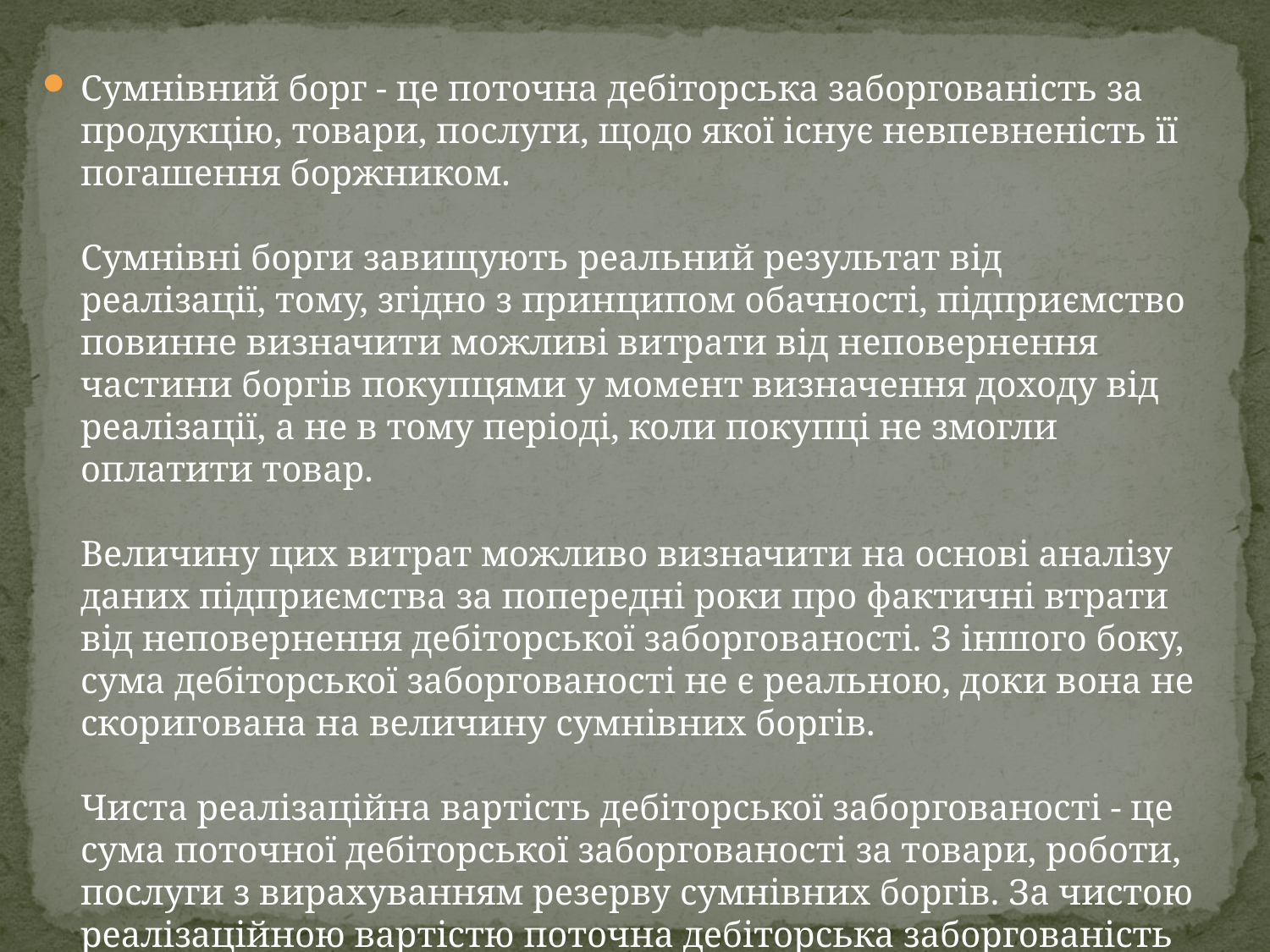

Сумнівний борг - це поточна дебіторська заборгованість за продукцію, товари, послуги, щодо якої існує невпевненість її погашення боржником. 
Сумнівні борги завищують реальний результат від реалізації, тому, згідно з принципом обачності, підприємство повинне визначити можливі витрати від неповернення частини боргів покупцями у момент визначення доходу від реалізації, а не в тому періоді, коли покупці не змогли оплатити товар. 
Величину цих витрат можливо визначити на основі аналізу даних підприємства за попередні роки про фактичні втрати від неповернення дебіторської заборгованості. З іншого боку, сума дебіторської заборгованості не є реальною, доки вона не скоригована на величину сумнівних боргів. 
Чиста реалізаційна вартість дебіторської заборгованості - це сума поточної дебіторської заборгованості за товари, роботи, послуги з вирахуванням резерву сумнівних боргів. За чистою реалізаційною вартістю поточна дебіторська заборгованість включається до підсумку Балансу.